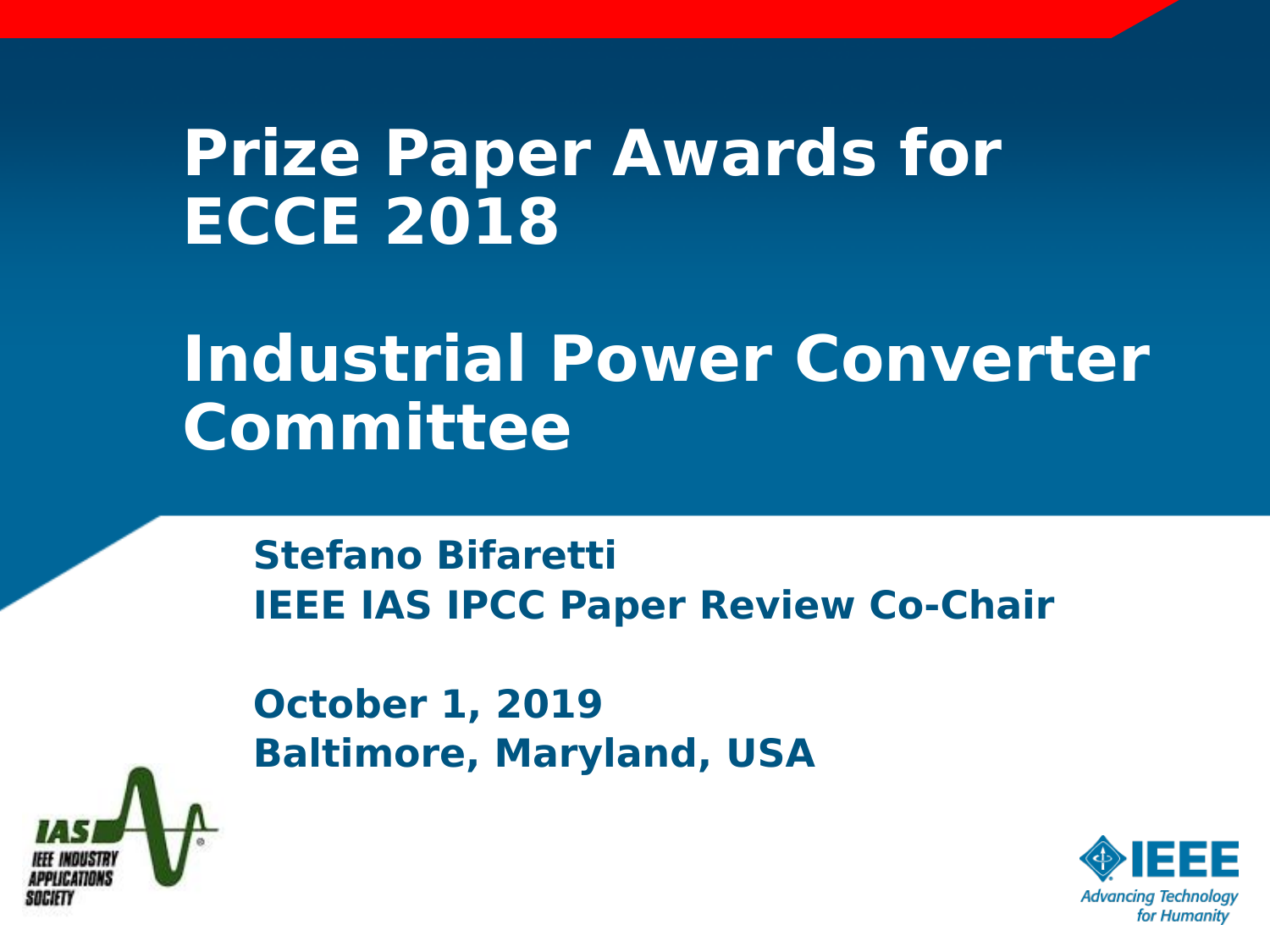

# Prize Paper Awards for ECCE 2018 Industrial Power Converter Committee
Stefano Bifaretti
IEEE IAS IPCC Paper Review Co-Chair

October 1, 2019
Baltimore, Maryland, USA